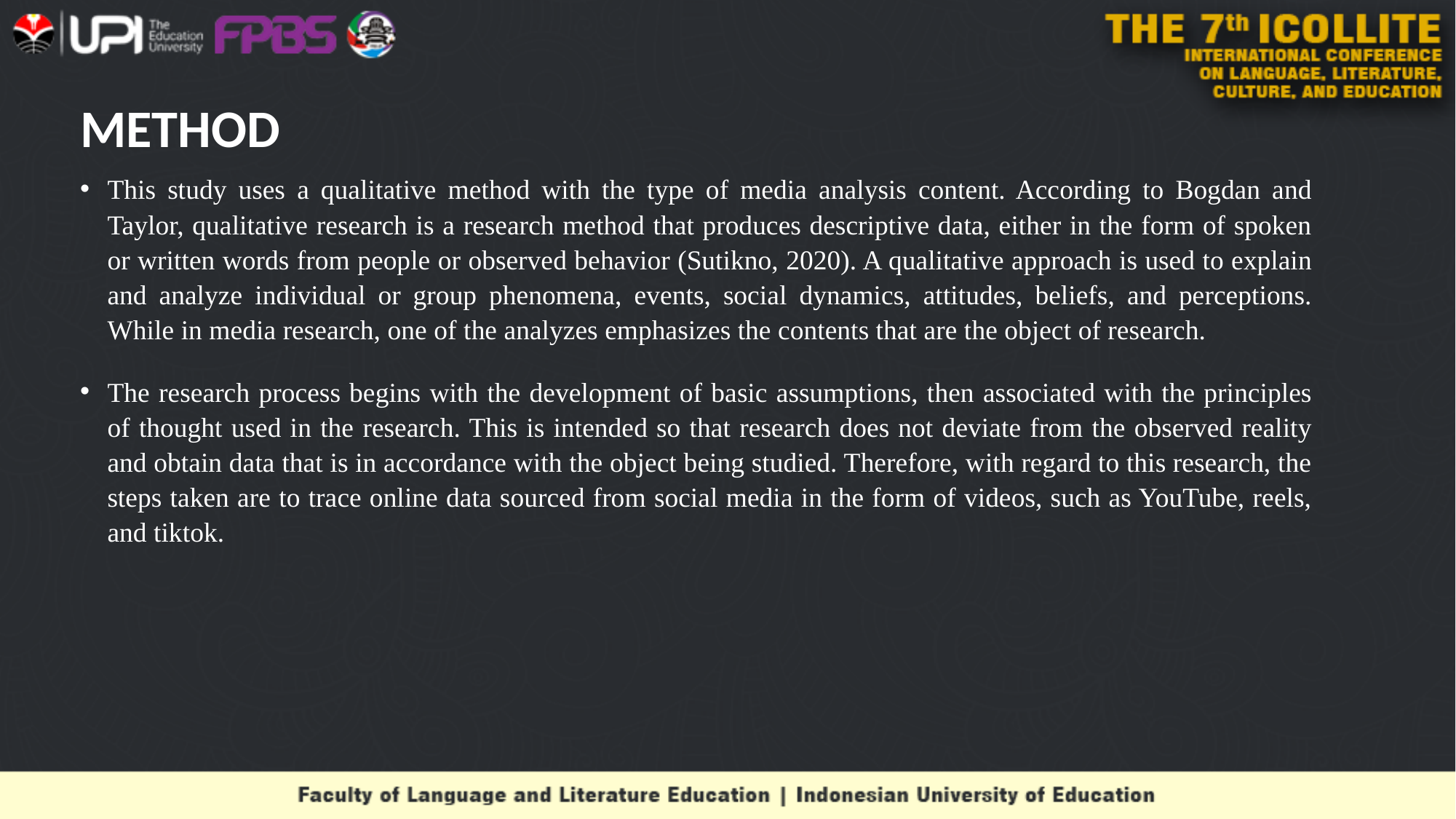

# METHOD
This study uses a qualitative method with the type of media analysis content. According to Bogdan and Taylor, qualitative research is a research method that produces descriptive data, either in the form of spoken or written words from people or observed behavior (Sutikno, 2020). A qualitative approach is used to explain and analyze individual or group phenomena, events, social dynamics, attitudes, beliefs, and perceptions. While in media research, one of the analyzes emphasizes the contents that are the object of research.
The research process begins with the development of basic assumptions, then associated with the principles of thought used in the research. This is intended so that research does not deviate from the observed reality and obtain data that is in accordance with the object being studied. Therefore, with regard to this research, the steps taken are to trace online data sourced from social media in the form of videos, such as YouTube, reels, and tiktok.